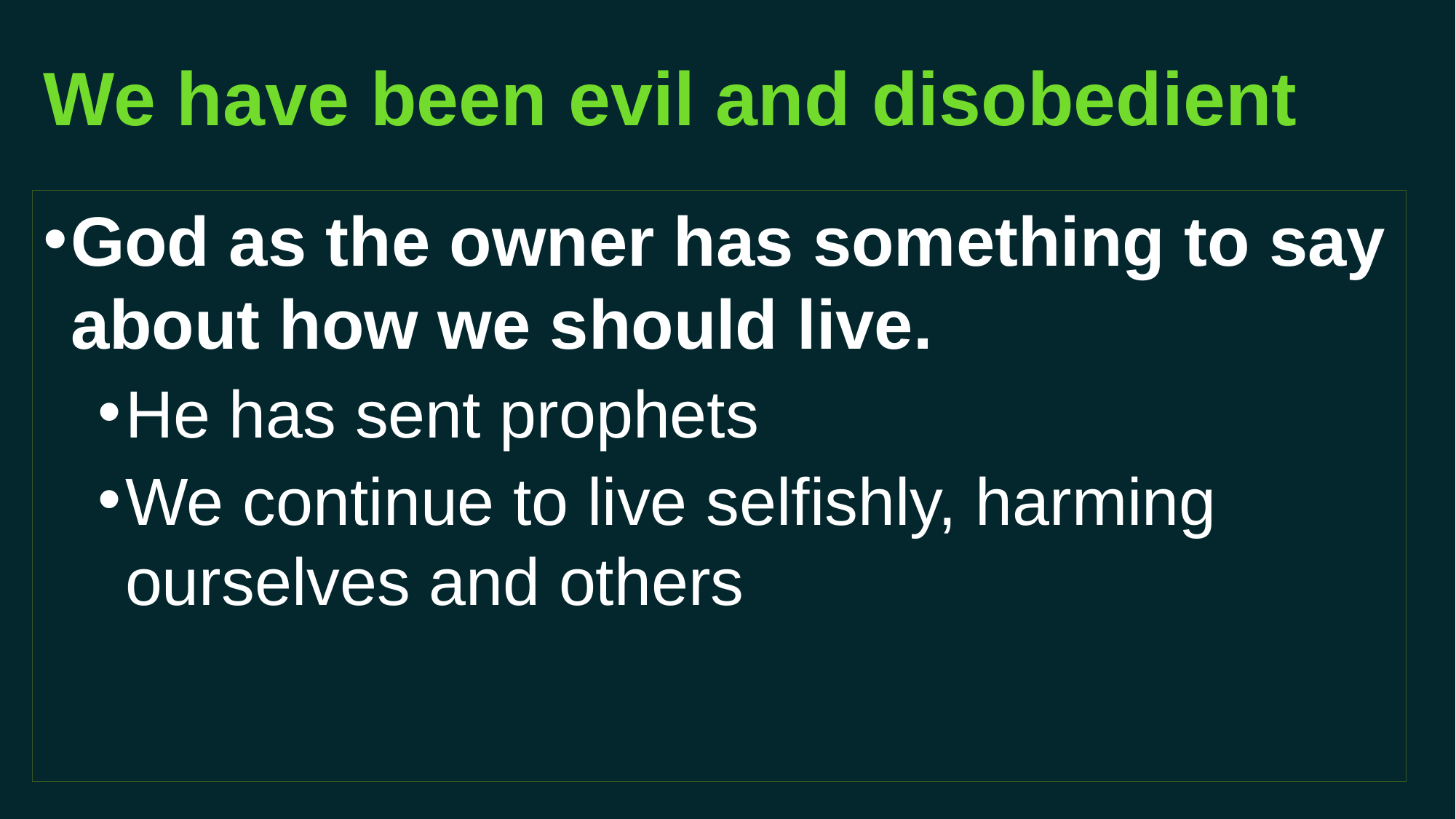

# We have been evil and disobedient
God as the owner has something to say about how we should live.
He has sent prophets
We continue to live selfishly, harming ourselves and others